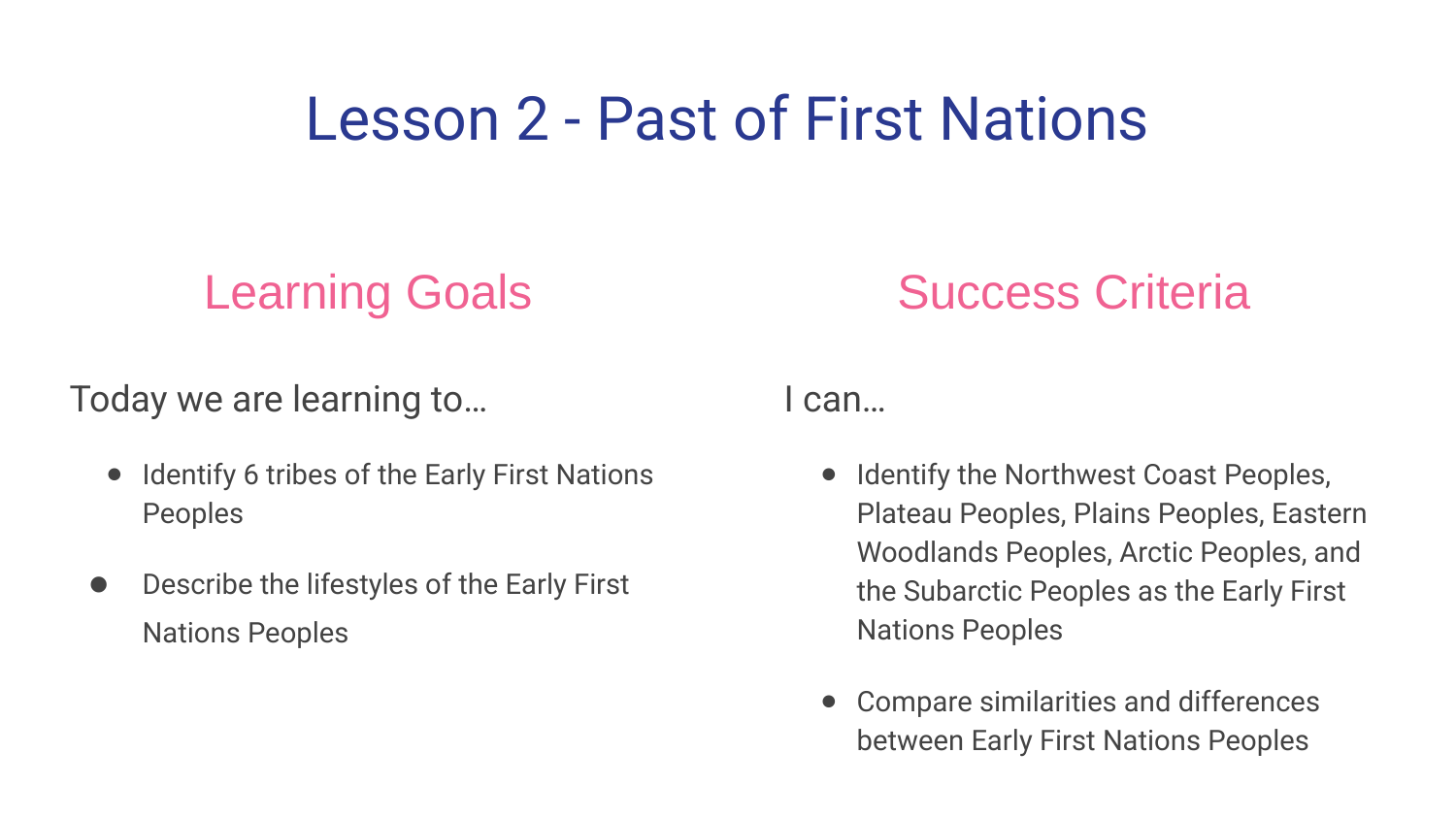

# Lesson 2 - Past of First Nations
Learning Goals
Success Criteria
Today we are learning to…
Identify 6 tribes of the Early First Nations Peoples
Describe the lifestyles of the Early First Nations Peoples
I can…
Identify the Northwest Coast Peoples, Plateau Peoples, Plains Peoples, Eastern Woodlands Peoples, Arctic Peoples, and the Subarctic Peoples as the Early First Nations Peoples
Compare similarities and differences between Early First Nations Peoples